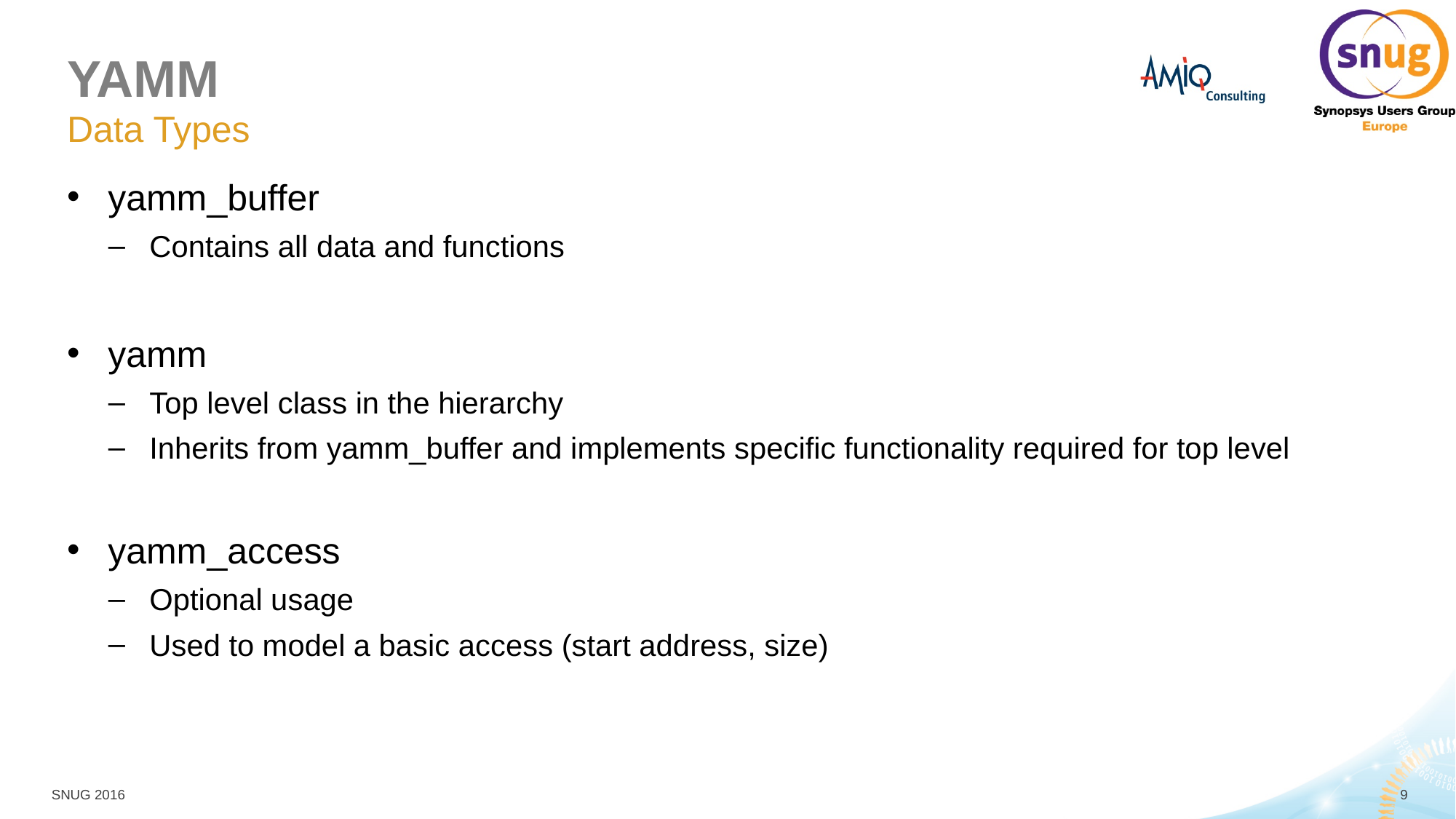

# YAMM
Data Types
yamm_buffer
Contains all data and functions

yamm
Top level class in the hierarchy
Inherits from yamm_buffer and implements specific functionality required for top level

yamm_access
Optional usage
Used to model a basic access (start address, size)